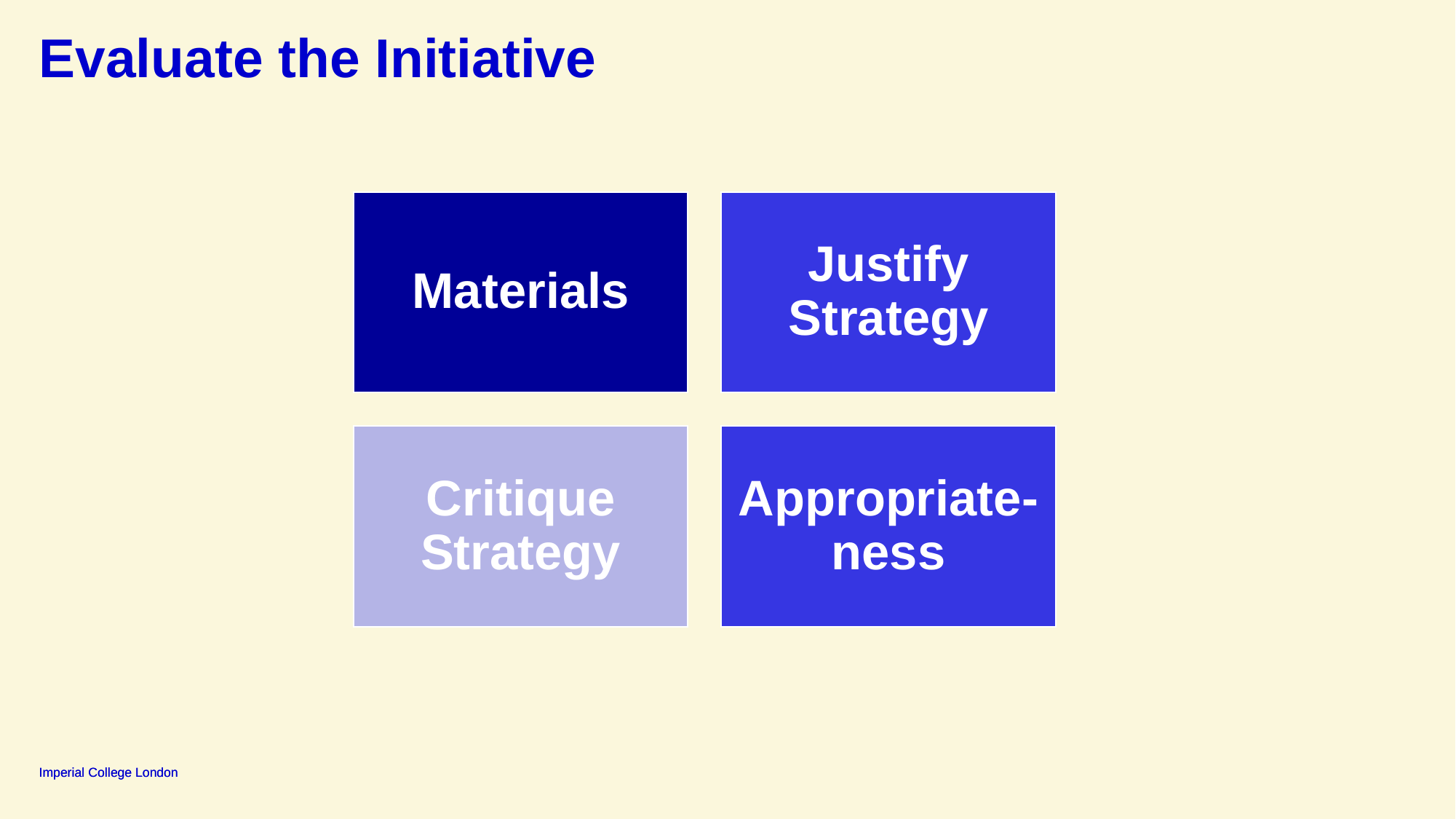

# Evaluate the Initiative

Materials
Justify Strategy
Critique Strategy
Appropriate-ness